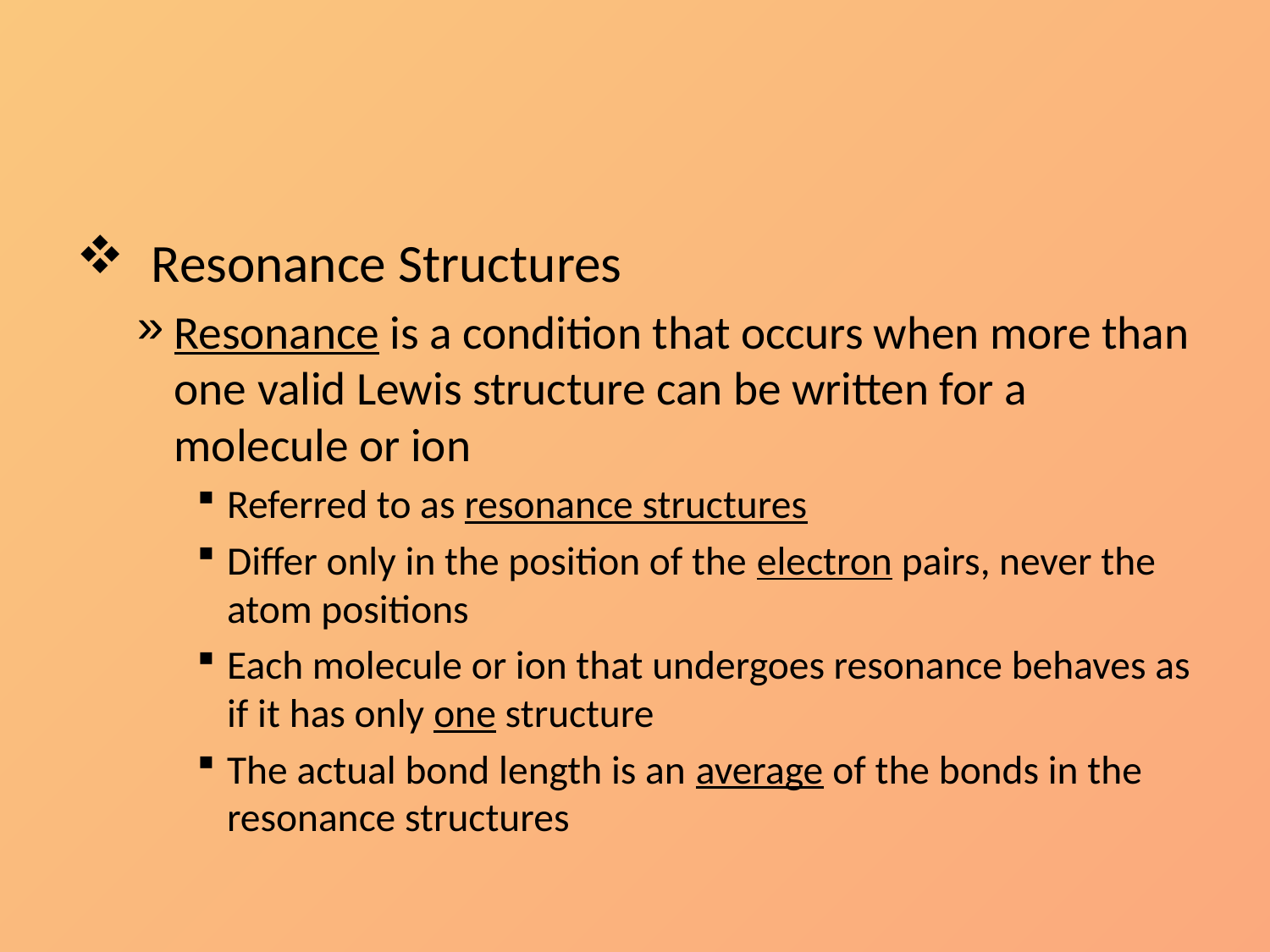

#
Resonance Structures
Resonance is a condition that occurs when more than one valid Lewis structure can be written for a molecule or ion
Referred to as resonance structures
Differ only in the position of the electron pairs, never the atom positions
Each molecule or ion that undergoes resonance behaves as if it has only one structure
The actual bond length is an average of the bonds in the resonance structures